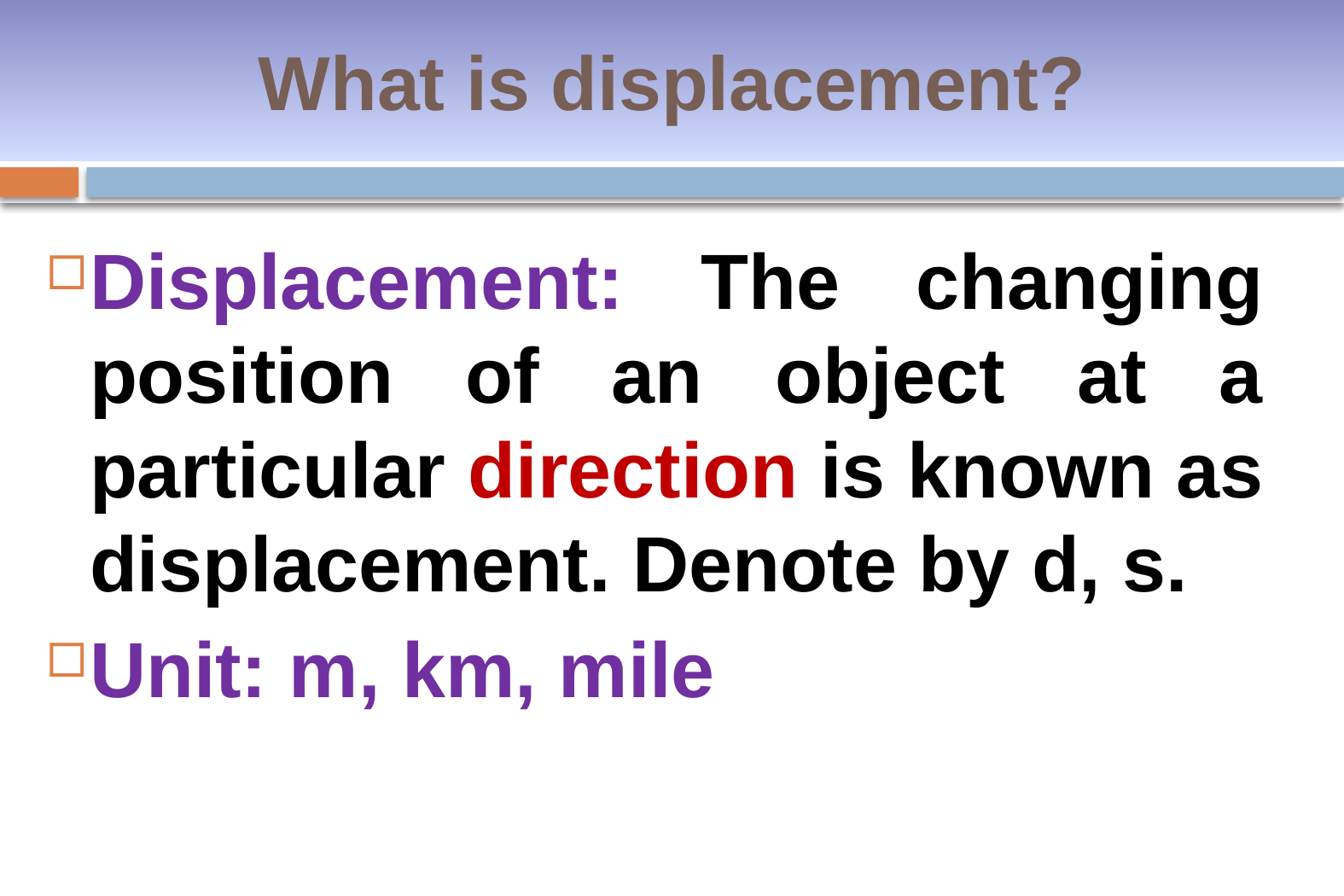

What is displacement?
Displacement: The changing position of an object at a particular direction is known as displacement. Denote by d, s.
Unit: m, km, mile